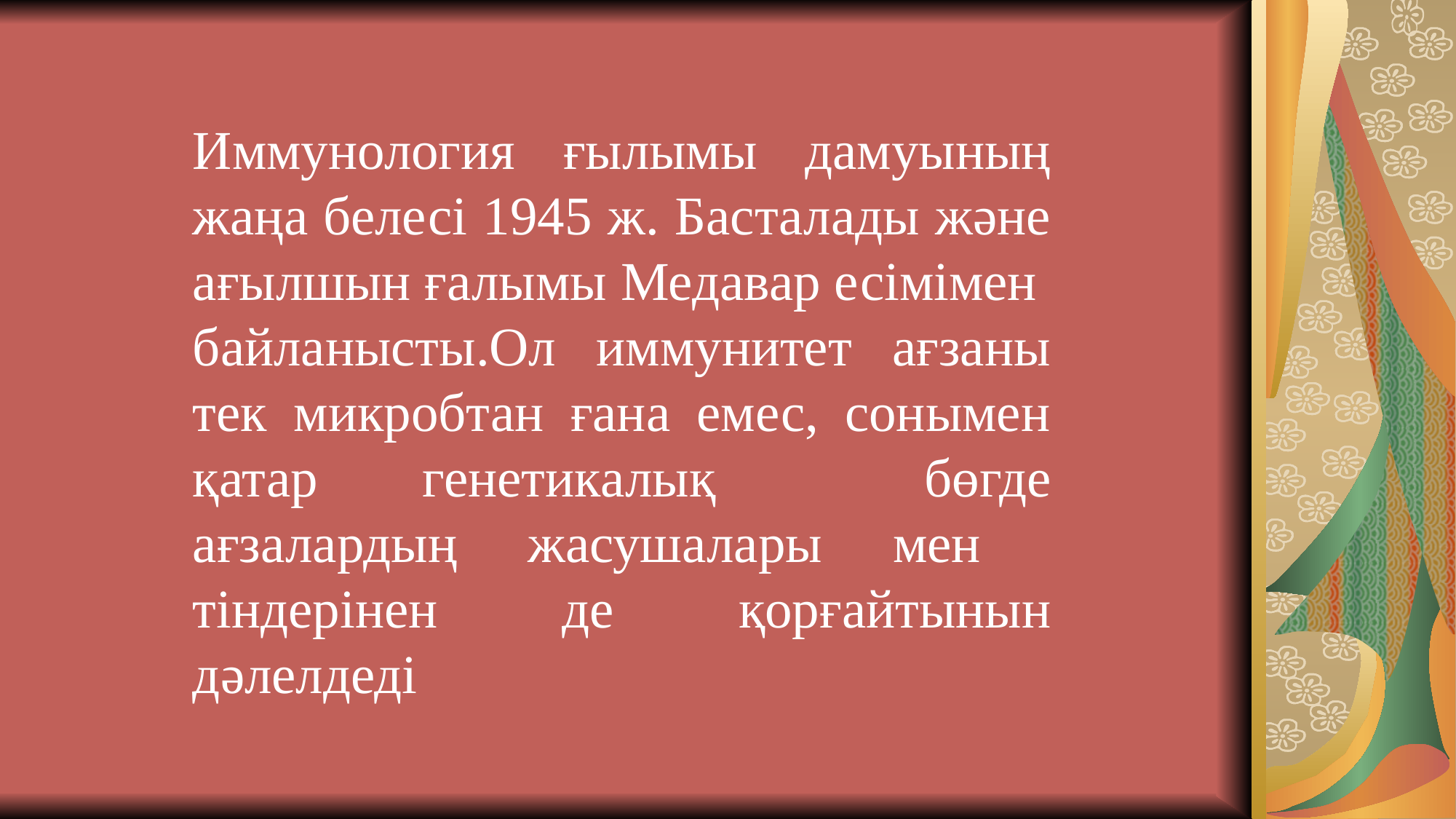

# Иммунология ғылымы дамуының жаңа белесі 1945 ж. Басталады және ағылшын ғалымы Медавар есімімен  байланысты.Ол иммунитет ағзаны тек микробтан ғана емес, сонымен қатар генетикалық  бөгде ағзалардың жасушалары мен  тіндерінен де қорғайтынын дәлелдеді